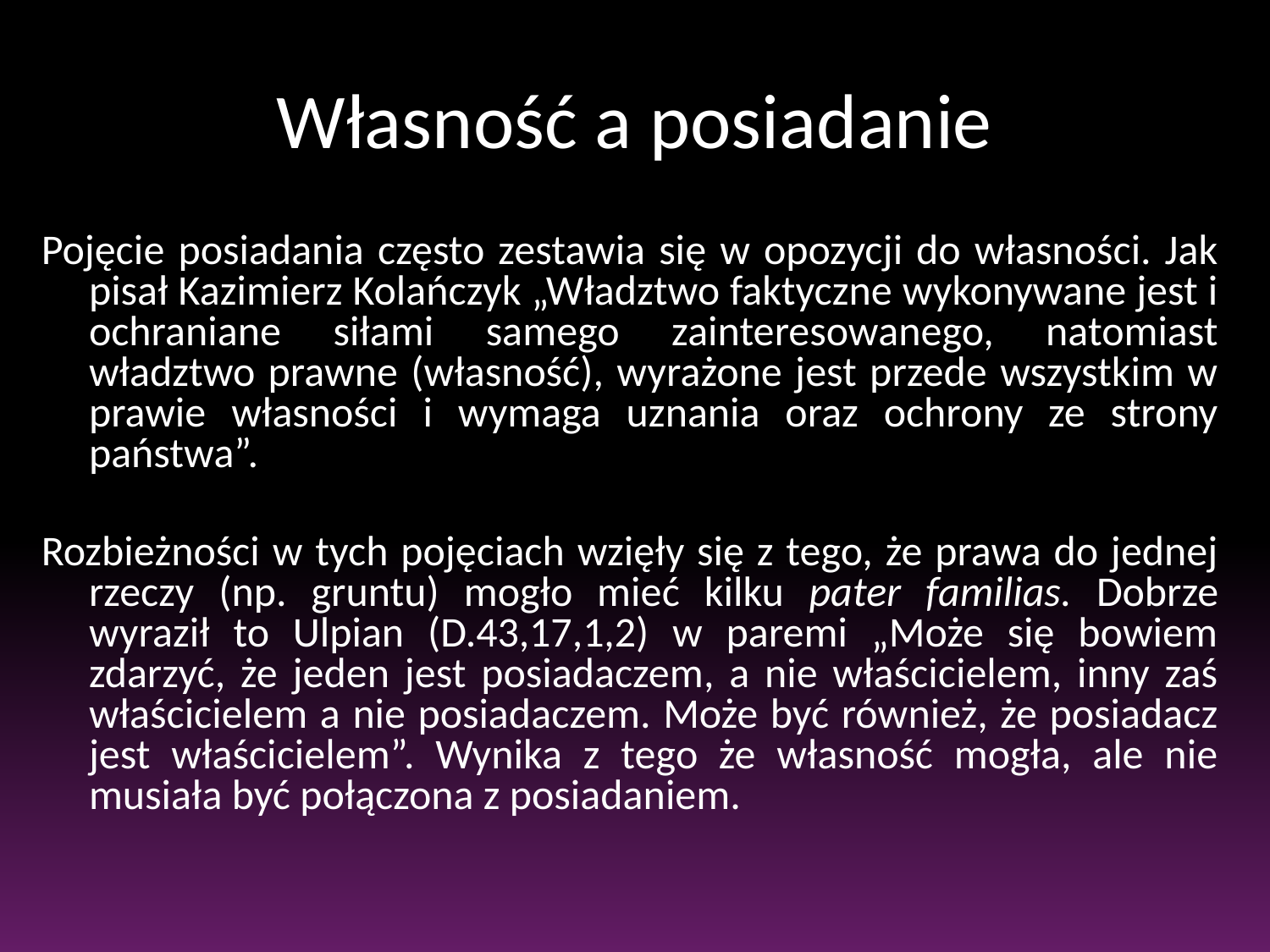

# Własność a posiadanie

Pojęcie posiadania często zestawia się w opozycji do własności. Jak pisał Kazimierz Kolańczyk „Władztwo faktyczne wykonywane jest i ochraniane siłami samego zainteresowanego, natomiast władztwo prawne (własność), wyrażone jest przede wszystkim w prawie własności i wymaga uznania oraz ochrony ze strony państwa”.

Rozbieżności w tych pojęciach wzięły się z tego, że prawa do jednej rzeczy (np. gruntu) mogło mieć kilku pater familias. Dobrze wyraził to Ulpian (D.43,17,1,2) w paremi „Może się bowiem zdarzyć, że jeden jest posiadaczem, a nie właścicielem, inny zaś właścicielem a nie posiadaczem. Może być również, że posiadacz jest właścicielem”. Wynika z tego że własność mogła, ale nie musiała być połączona z posiadaniem.